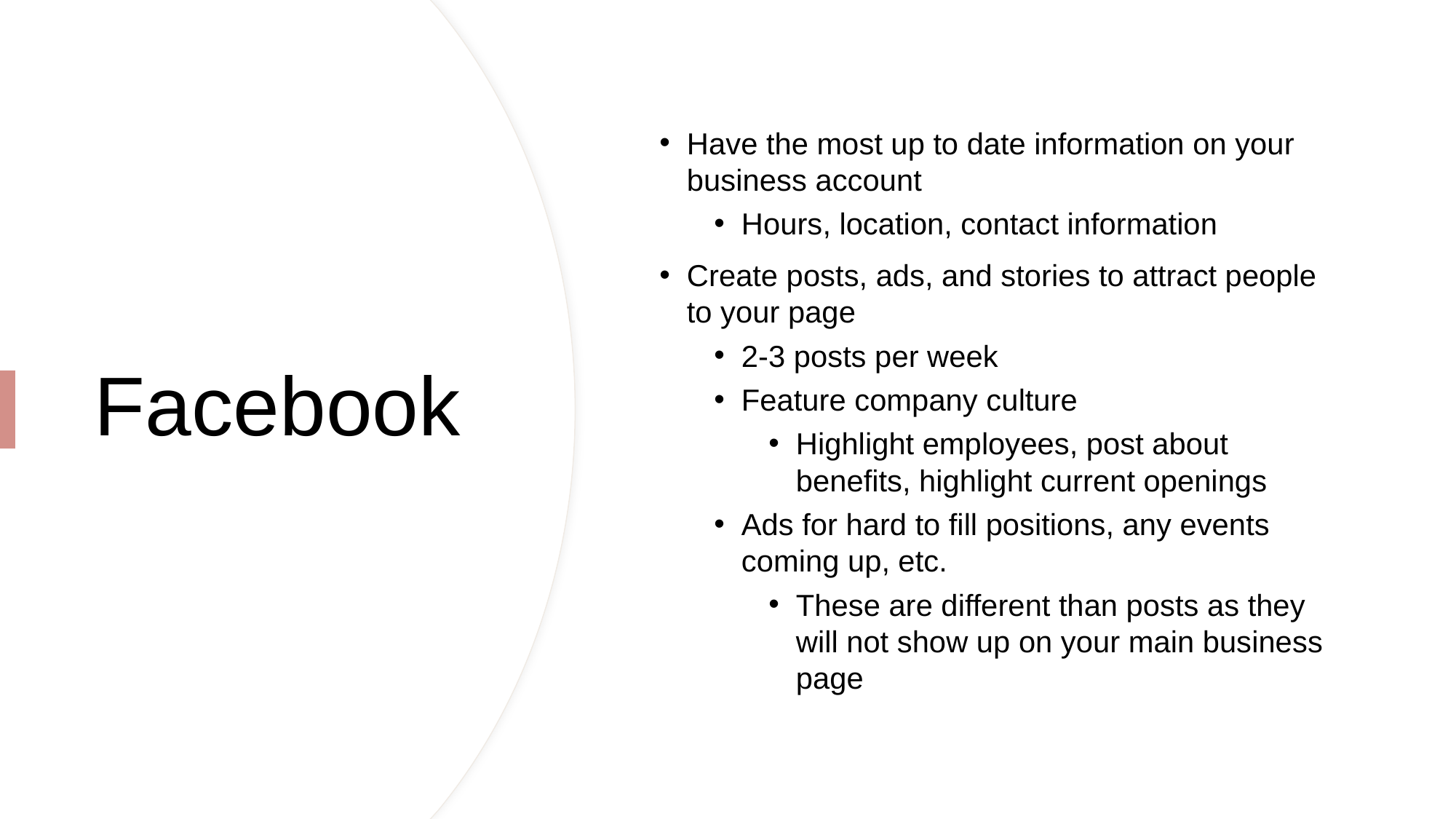

Have the most up to date information on your business account
Hours, location, contact information
Create posts, ads, and stories to attract people to your page
2-3 posts per week
Feature company culture
Highlight employees, post about benefits, highlight current openings
Ads for hard to fill positions, any events coming up, etc.
These are different than posts as they will not show up on your main business page
# Facebook